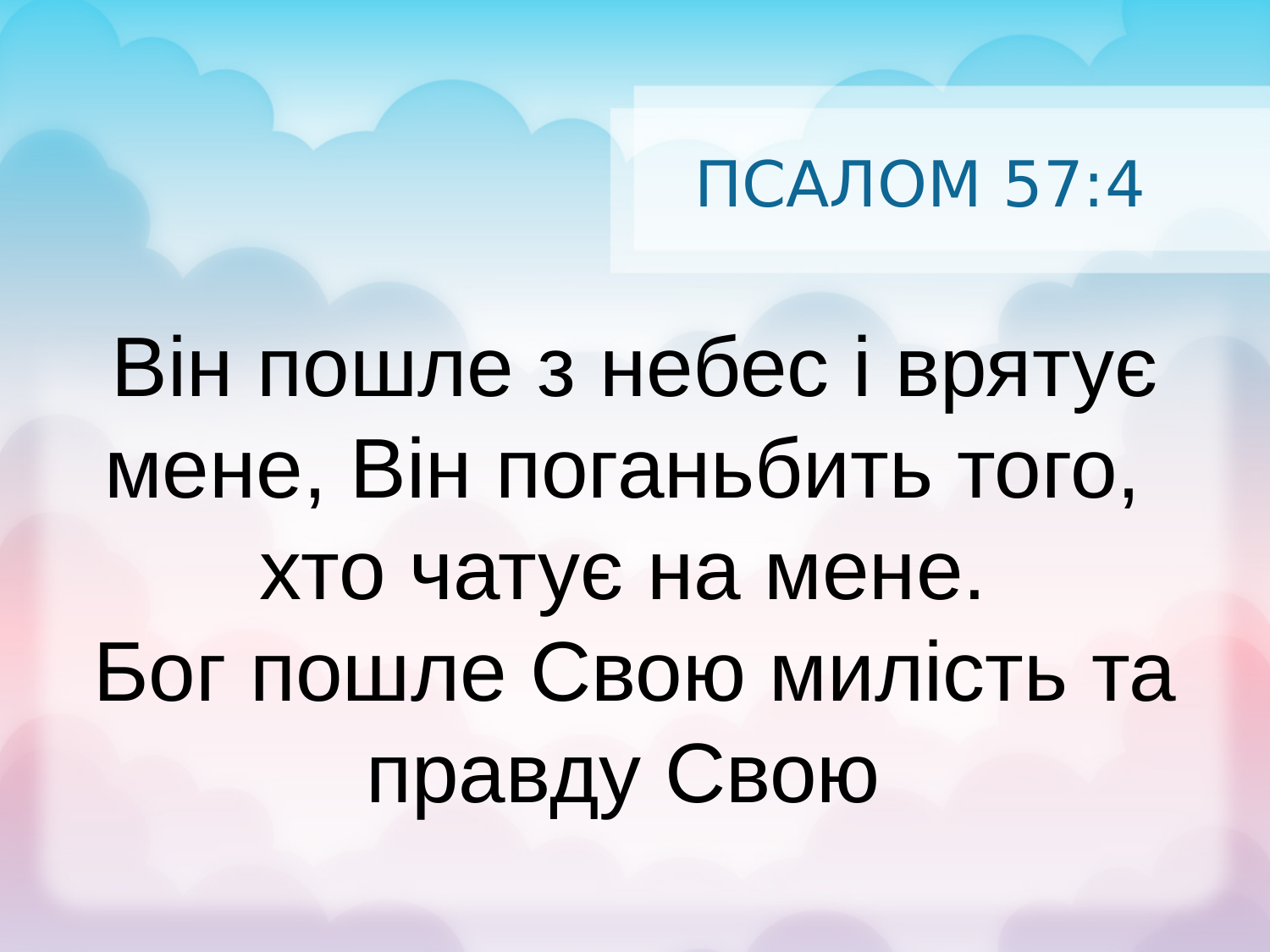

# ПСАЛОМ 57:4

Він пошле з небес і врятує мене, Він поганьбить того,
хто чатує на мене.
Бог пошле Свою милість та правду Свою